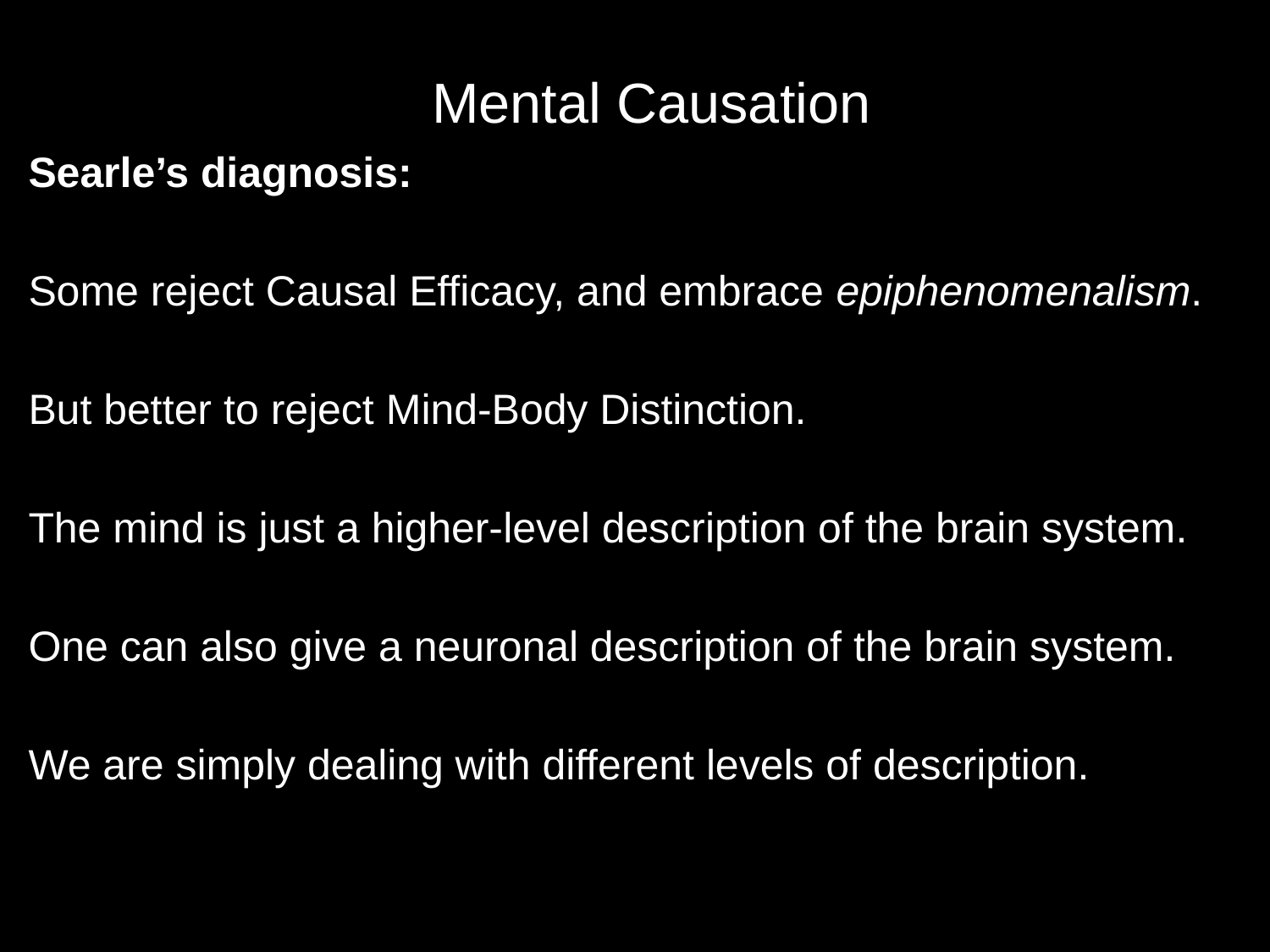

# Mental Causation
Searle’s diagnosis:

Some reject Causal Efficacy, and embrace epiphenomenalism.

But better to reject Mind-Body Distinction.

The mind is just a higher-level description of the brain system.

One can also give a neuronal description of the brain system.

We are simply dealing with different levels of description.